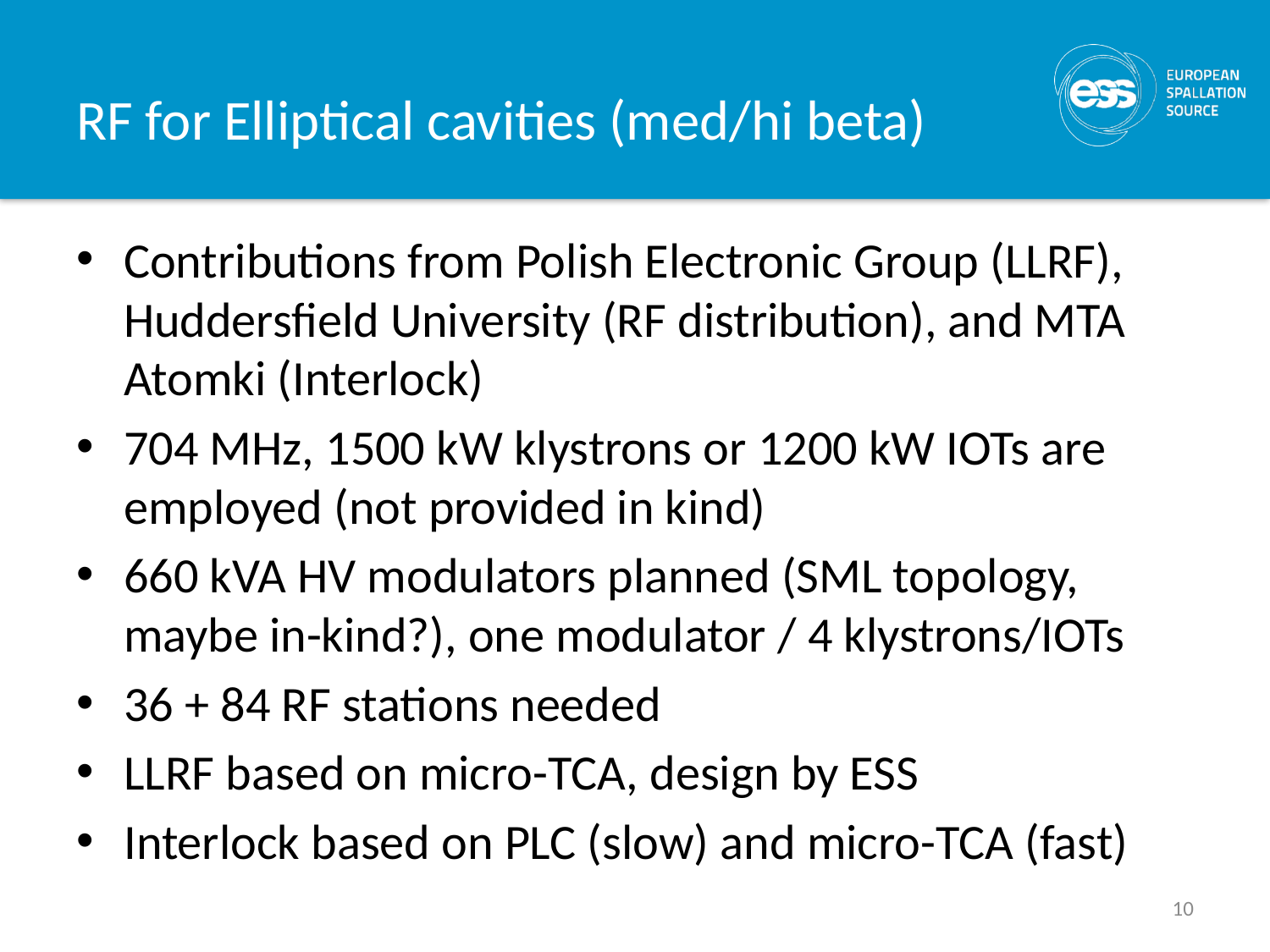

# RF for Elliptical cavities (med/hi beta)
Contributions from Polish Electronic Group (LLRF), Huddersfield University (RF distribution), and MTA Atomki (Interlock)
704 MHz, 1500 kW klystrons or 1200 kW IOTs are employed (not provided in kind)
660 kVA HV modulators planned (SML topology, maybe in-kind?), one modulator / 4 klystrons/IOTs
36 + 84 RF stations needed
LLRF based on micro-TCA, design by ESS
Interlock based on PLC (slow) and micro-TCA (fast)
10